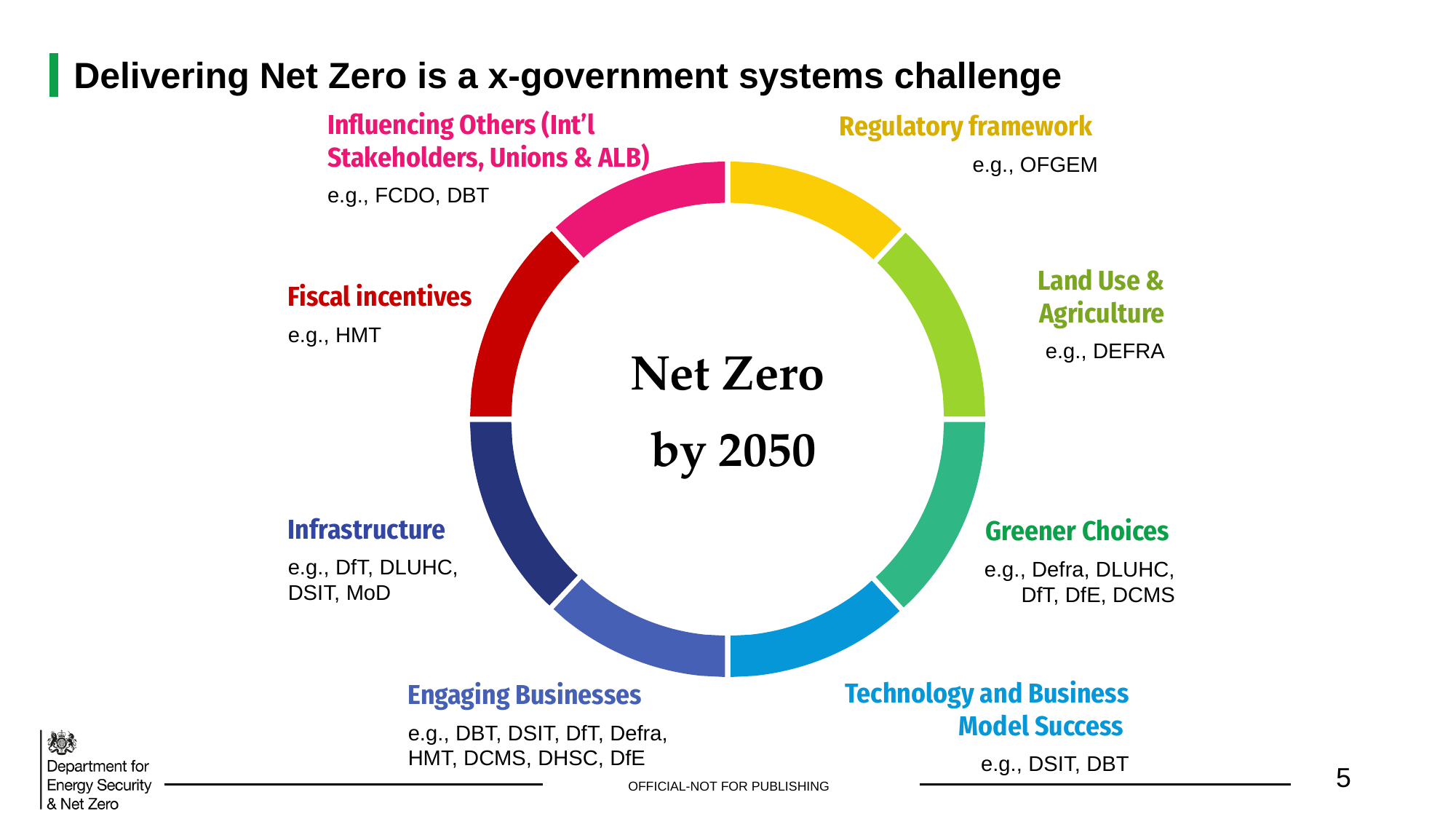

Delivering Net Zero is a x-government systems challenge
Influencing Others (Int’l Stakeholders, Unions & ALB)
e.g., FCDO, DBT
Regulatory framework
           e.g., OFGEM

Land Use & Agriculture
e.g., DEFRA
Fiscal incentives
e.g., HMT

Net Zero
 by 2050

Infrastructure
e.g., DfT, DLUHC, DSIT, MoD
Greener Choices
e.g., Defra, DLUHC, DfT, DfE, DCMS

Technology and Business Model Success
e.g., DSIT, DBT
Engaging Businesses
e.g., DBT, DSIT, DfT, Defra, HMT, DCMS, DHSC, DfE
5